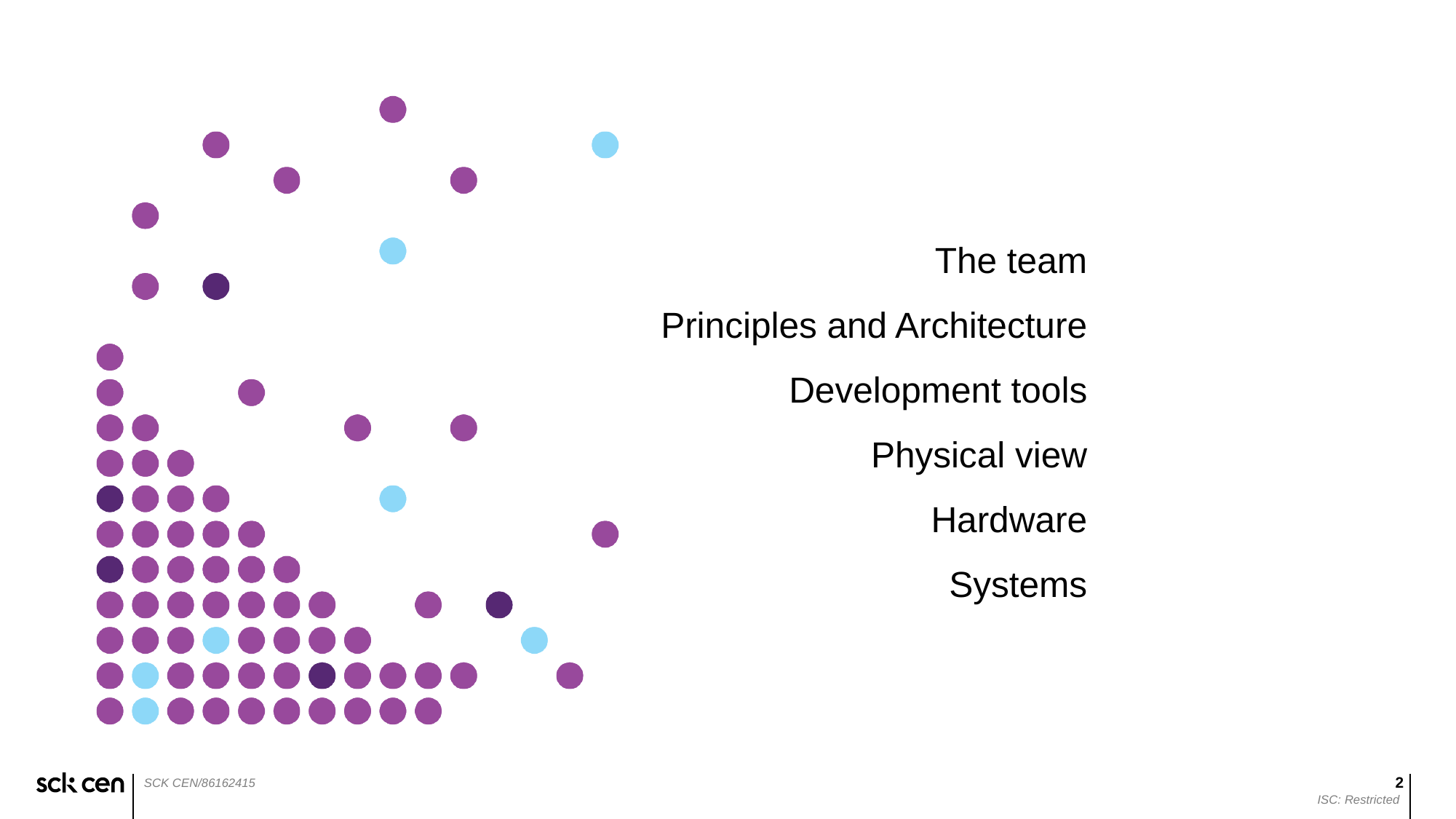

The team
Principles and Architecture
Development tools
Physical view
Hardware
Systems
2